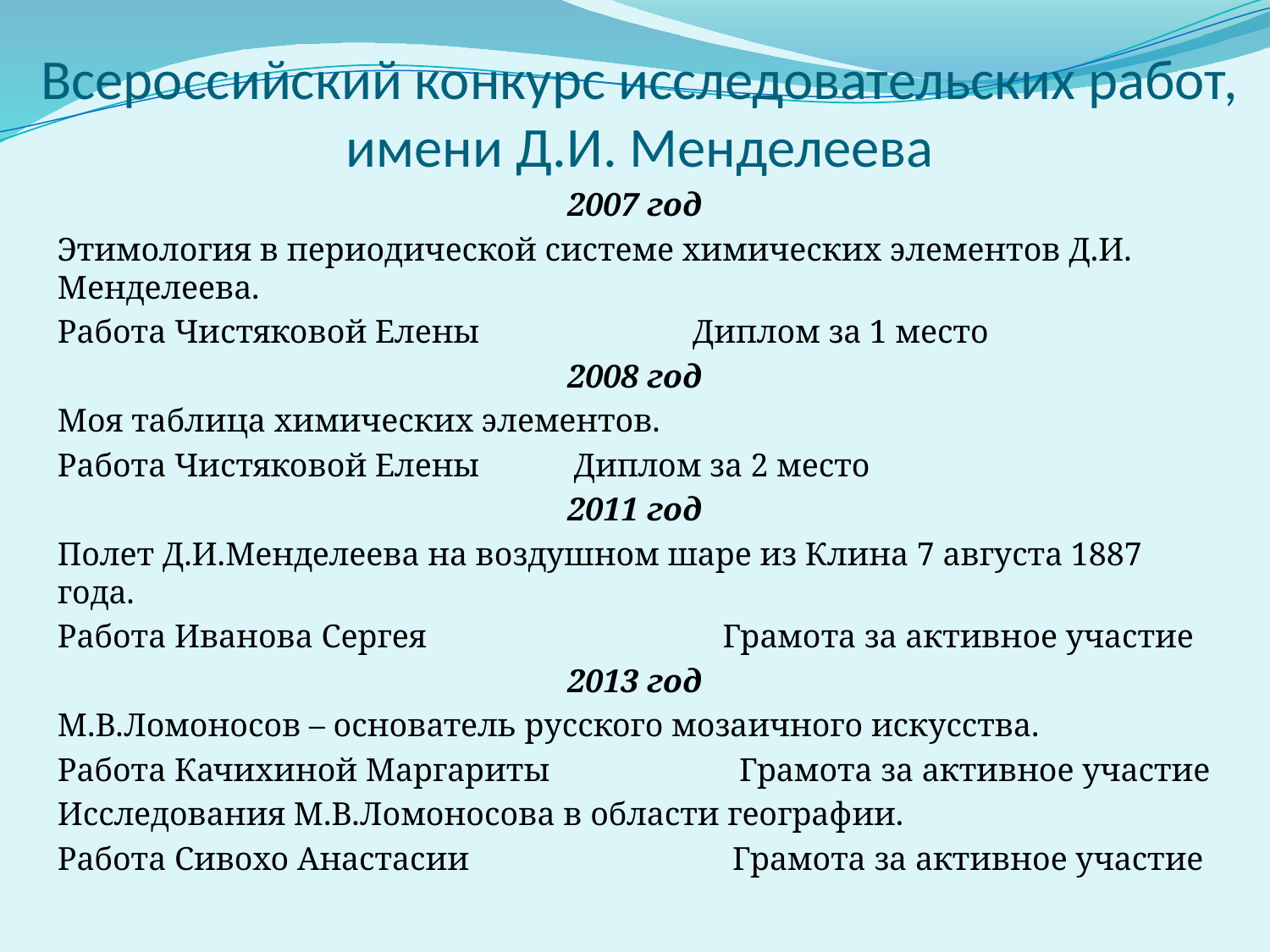

# Всероссийский конкурс исследовательских работ, имени Д.И. Менделеева
2007 год
Этимология в периодической системе химических элементов Д.И. Менделеева.
Работа Чистяковой Елены           	Диплом за 1 место
2008 год
Моя таблица химических элементов.
Работа Чистяковой Елены          	 Диплом за 2 место
2011 год
Полет Д.И.Менделеева на воздушном шаре из Клина 7 августа 1887 года.
Работа Иванова Сергея                                    Грамота за активное участие
2013 год
М.В.Ломоносов – основатель русского мозаичного искусства.
Работа Качихиной Маргариты                       Грамота за активное участие
Исследования М.В.Ломоносова в области географии.
Работа Сивохо Анастасии                                Грамота за активное участие